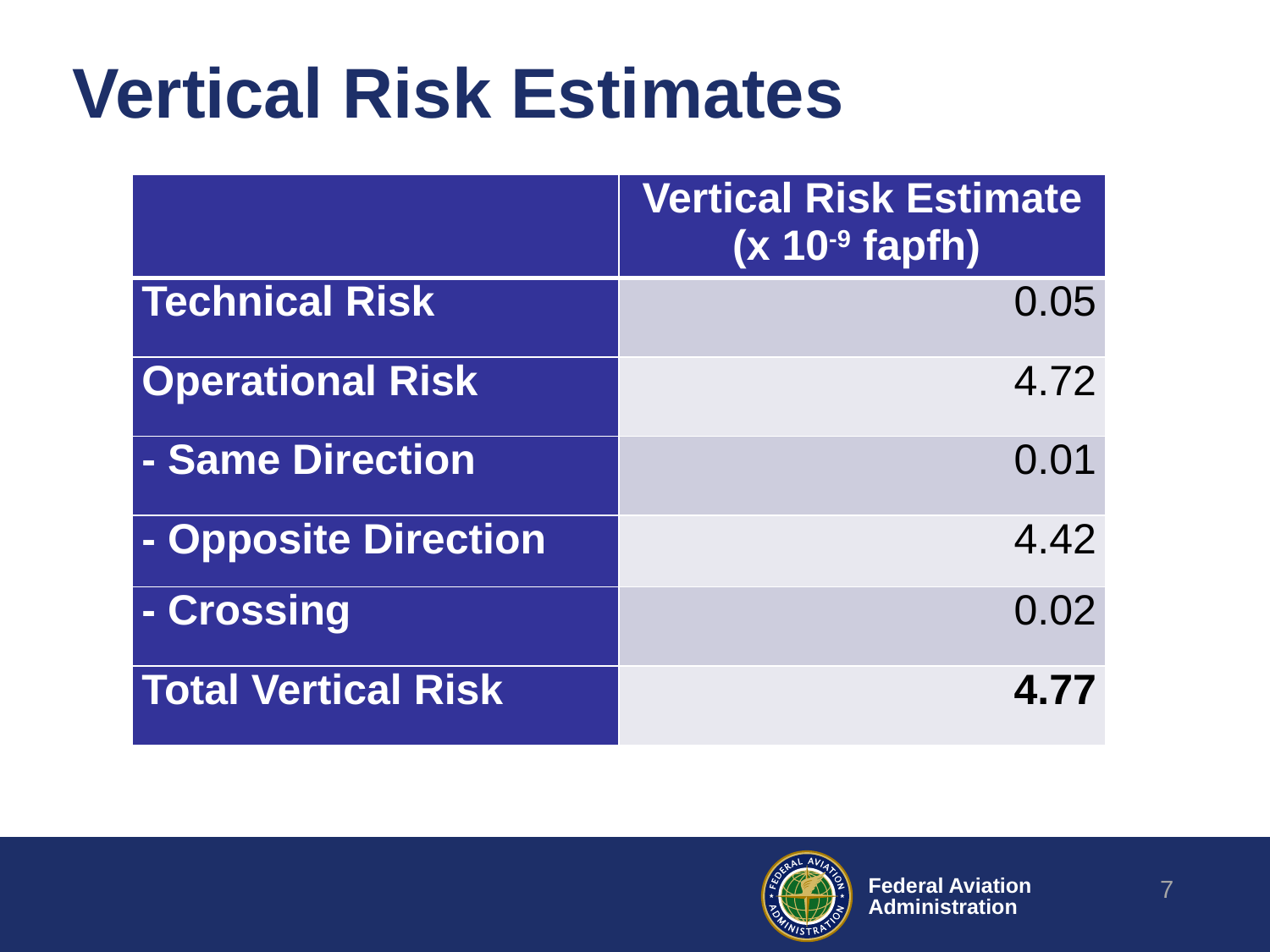

# Vertical Risk Estimates
|  | Vertical Risk Estimate (x 10-9 fapfh) |
| --- | --- |
| Technical Risk | 0.05 |
| Operational Risk | 4.72 |
| - Same Direction | 0.01 |
| - Opposite Direction | 4.42 |
| - Crossing | 0.02 |
| Total Vertical Risk | 4.77 |
7